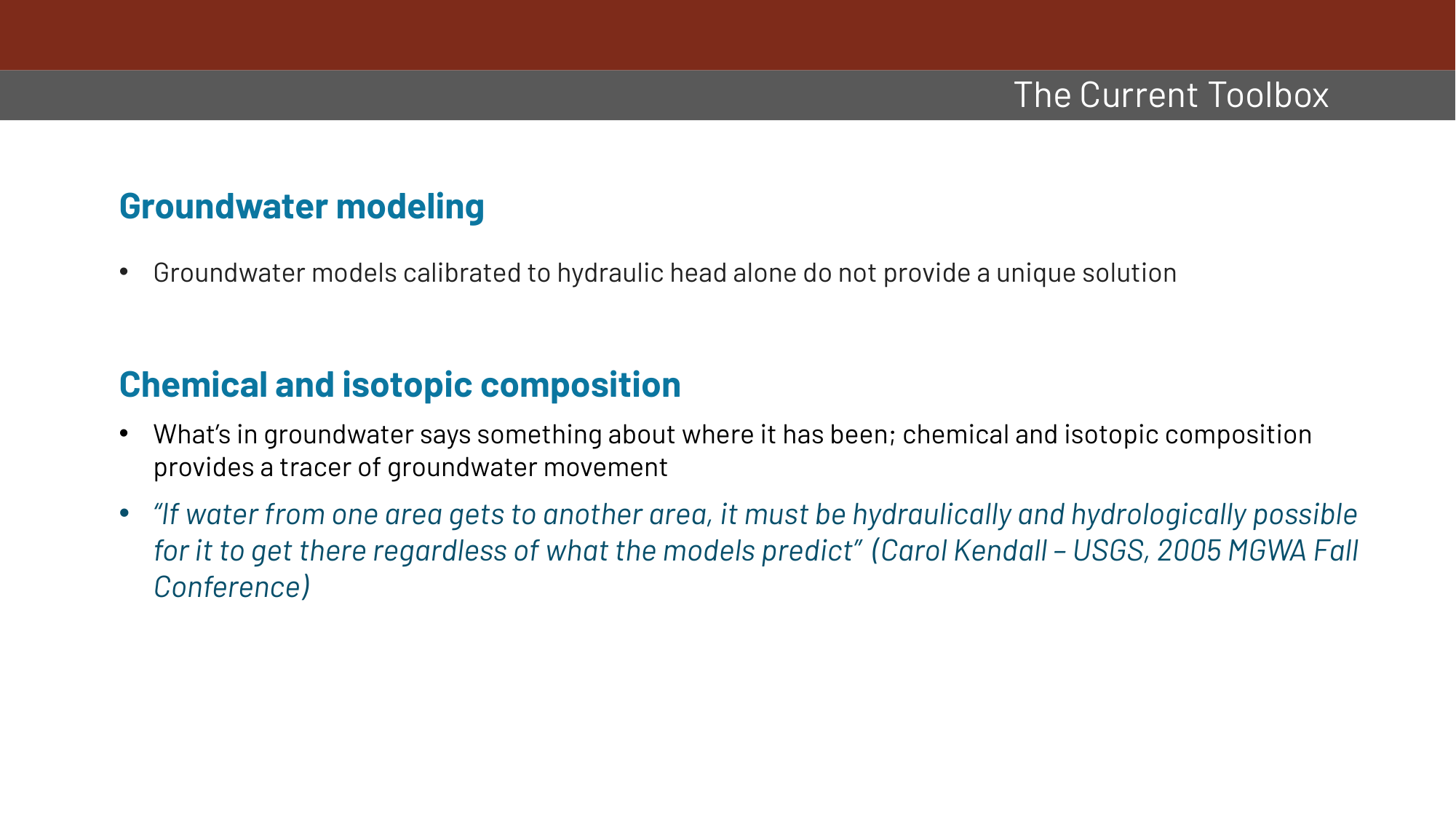

Groundwater modeling
Groundwater models calibrated to hydraulic head alone do not provide a unique solution

Chemical and isotopic composition
What’s in groundwater says something about where it has been; chemical and isotopic composition provides a tracer of groundwater movement
“If water from one area gets to another area, it must be hydraulically and hydrologically possible for it to get there regardless of what the models predict”  (Carol Kendall – USGS, 2005 MGWA Fall Conference)

The Current Toolbox